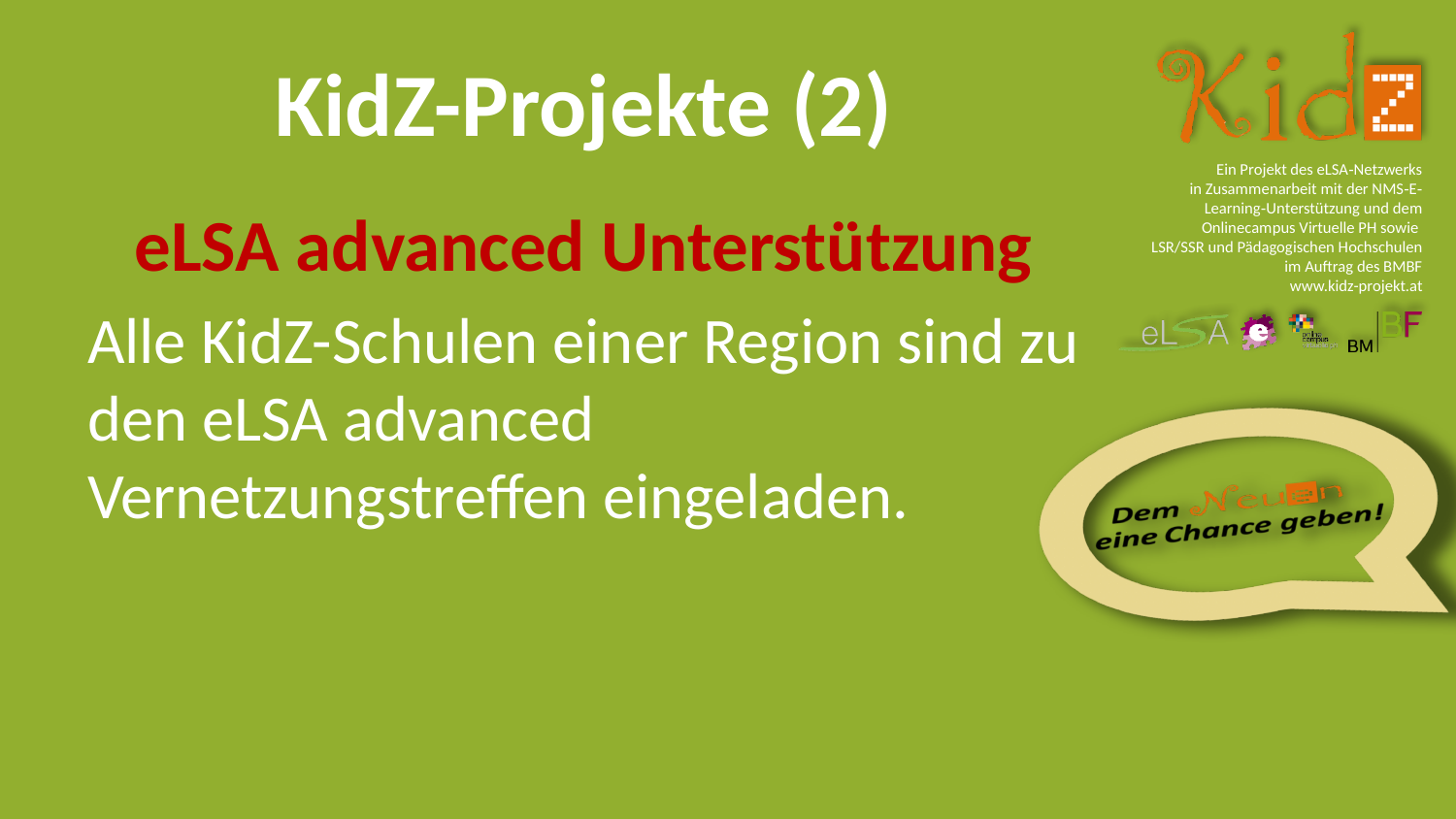

# KidZ-Projekte (2)
eLSA advanced Unterstützung
Alle KidZ-Schulen einer Region sind zu den eLSA advanced Vernetzungstreffen eingeladen.